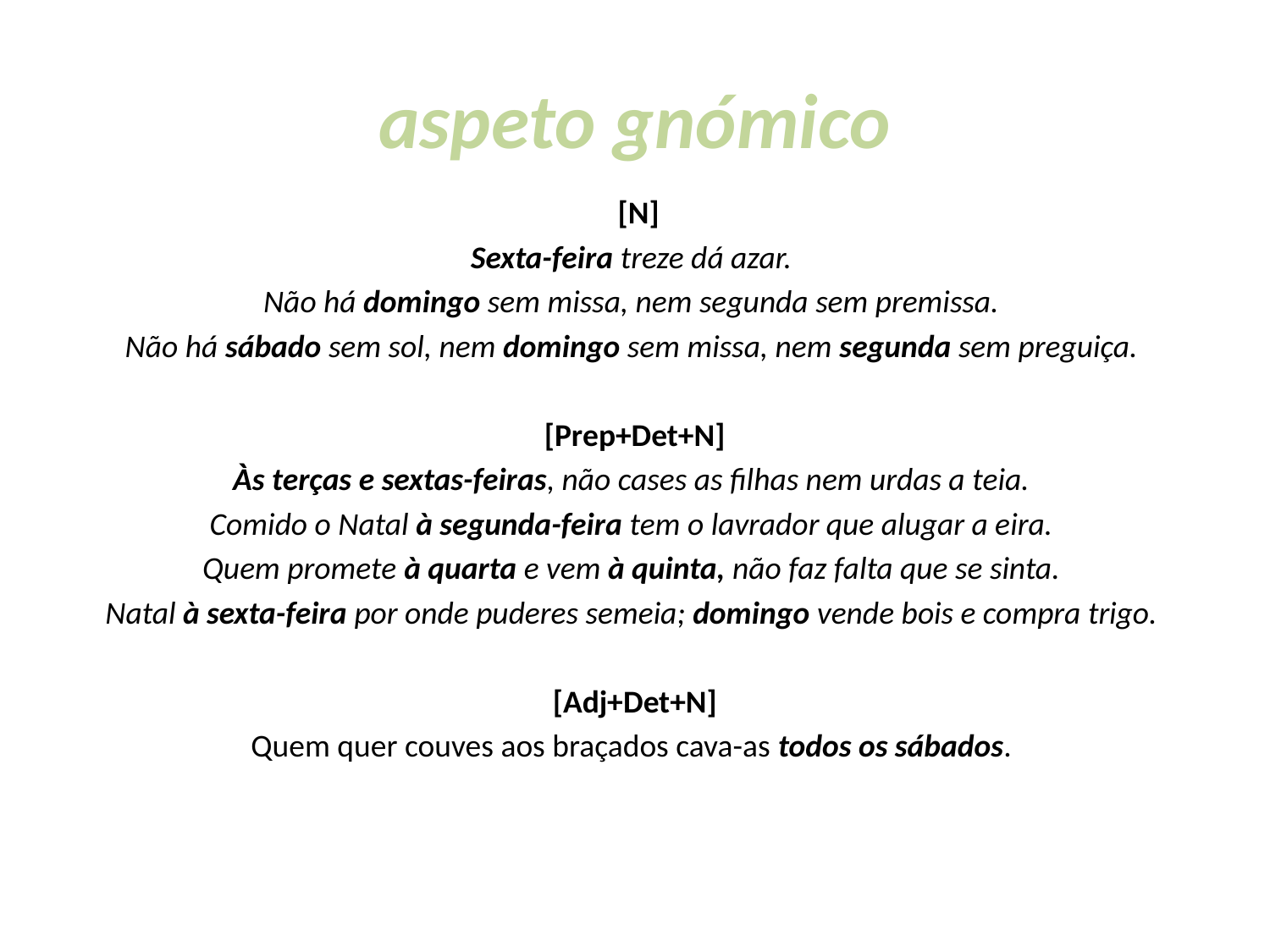

# aspeto gnómico
 [N]
Sexta-feira treze dá azar.
Não há domingo sem missa, nem segunda sem premissa.
Não há sábado sem sol, nem domingo sem missa, nem segunda sem preguiça.

[Prep+Det+N]
Às terças e sextas-feiras, não cases as filhas nem urdas a teia.
Comido o Natal à segunda-feira tem o lavrador que alugar a eira.
Quem promete à quarta e vem à quinta, não faz falta que se sinta.
Natal à sexta-feira por onde puderes semeia; domingo vende bois e compra trigo.

[Adj+Det+N]
Quem quer couves aos braçados cava-as todos os sábados.